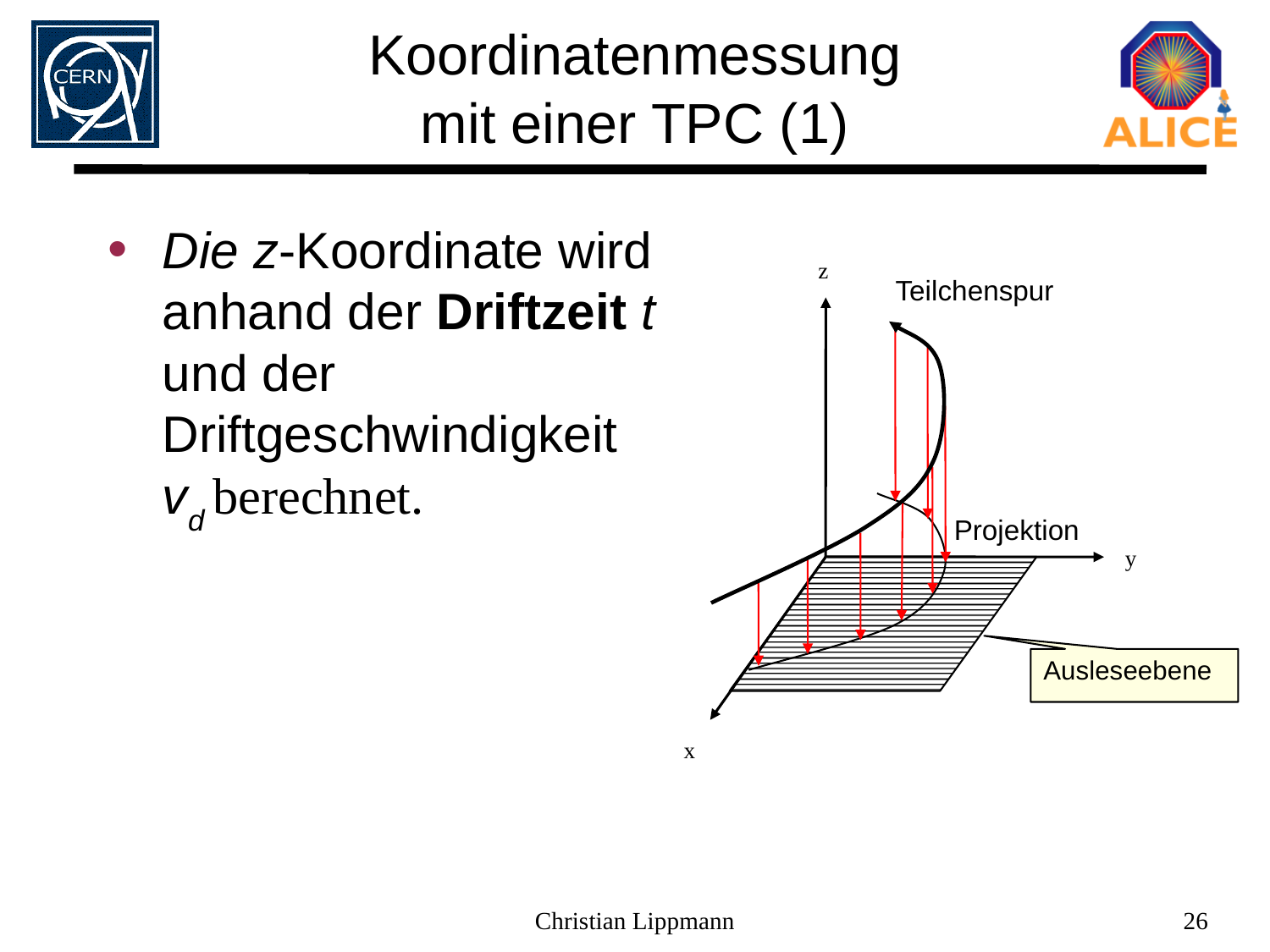

Koordinatenmessung
mit einer TPC (1)
Die z-Koordinate wird anhand der Driftzeit t und der Driftgeschwindigkeit vd berechnet.
z
Teilchenspur

Projektion

y

Ausleseebene
x